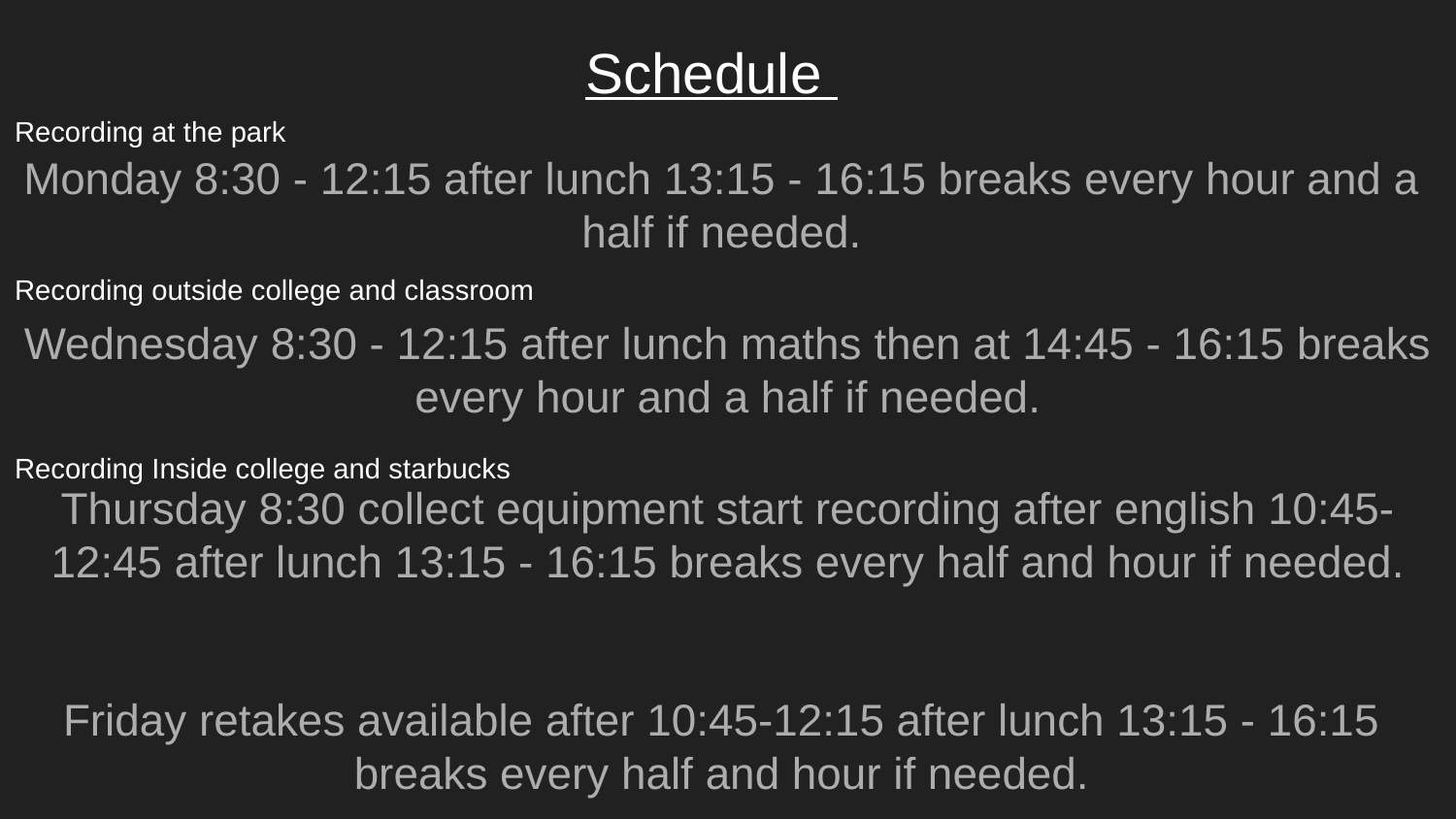

Schedule
Recording at the park
Monday 8:30 - 12:15 after lunch 13:15 - 16:15 breaks every hour and a half if needed.
Recording outside college and classroom
Wednesday 8:30 - 12:15 after lunch maths then at 14:45 - 16:15 breaks every hour and a half if needed.
Recording Inside college and starbucks
Thursday 8:30 collect equipment start recording after english 10:45-12:45 after lunch 13:15 - 16:15 breaks every half and hour if needed.

Friday retakes available after 10:45-12:15 after lunch 13:15 - 16:15 breaks every half and hour if needed.